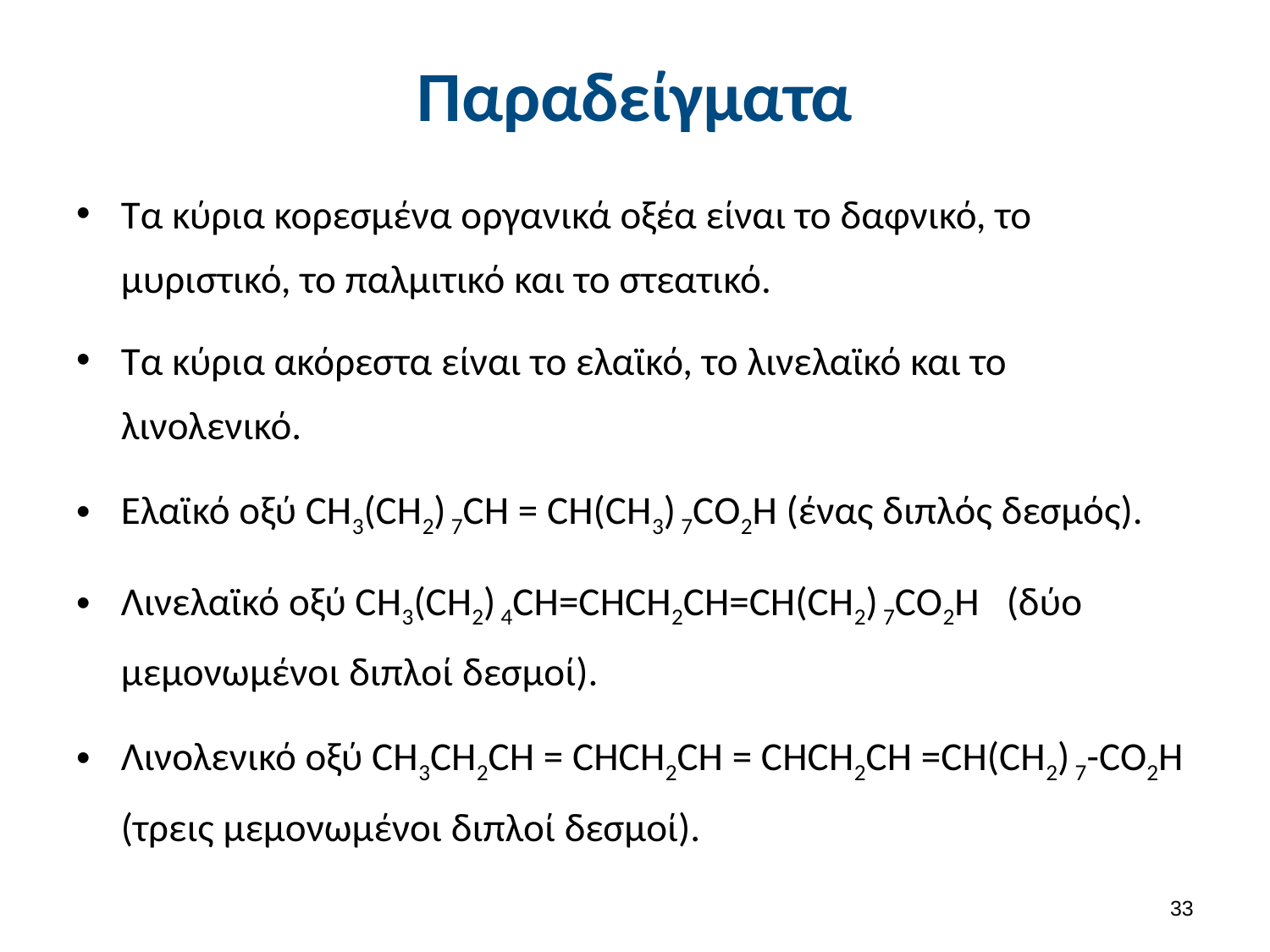

# Παραδείγματα
Τα κύρια κορεσμένα οργανικά οξέα είναι το δαφνικό, το μυριστικό, το παλμιτικό και το στεατικό.
Τα κύρια ακόρεστα είναι το ελαϊκό, το λινελαϊκό και το λινολενικό.
Ελαϊκό οξύ CH3(CH2) 7CH = CH(CH3) 7CΟ2H (ένας διπλός δεσμός).
Λινελαϊκό οξύ CH3(CH2) 4CH=CHCH2CH=CH(CH2) 7CΟ2H   (δύο μεμονωμένοι διπλοί δεσμοί).
Λινολενικό οξύ CH3CH2CH = CHCH2CH = CHCH2CH =CH(CH2) 7-CΟ2H (τρεις μεμονωμένοι διπλοί δεσμοί).
33